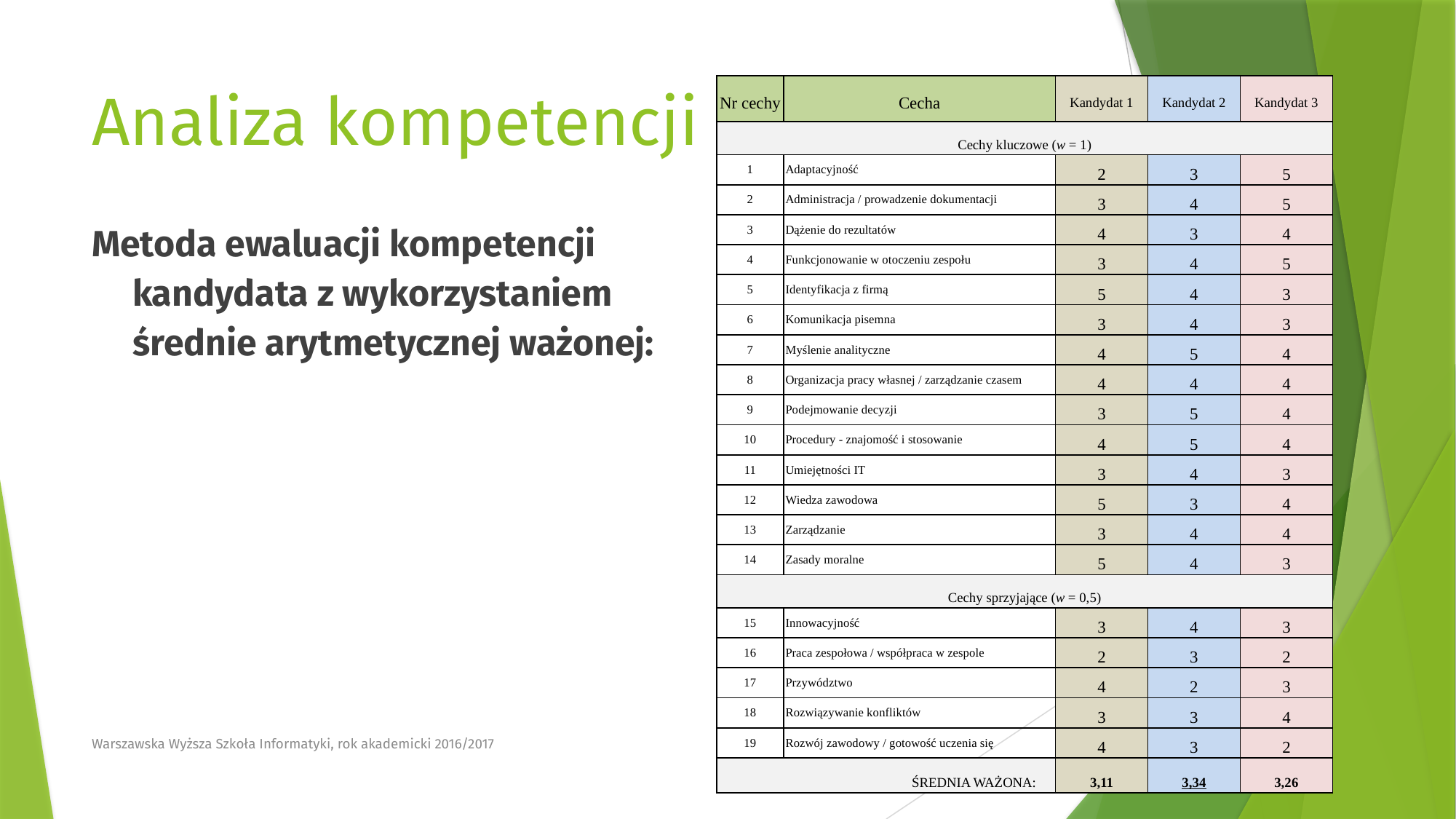

# Analiza kompetencji
| Nr cechy | Cecha | Kandydat 1 | Kandydat 2 | Kandydat 3 |
| --- | --- | --- | --- | --- |
| Cechy kluczowe (w = 1) |  |  |  |  |
| 1 | Adaptacyjność | 2 | 3 | 5 |
| 2 | Administracja / prowadzenie dokumentacji | 3 | 4 | 5 |
| 3 | Dążenie do rezultatów | 4 | 3 | 4 |
| 4 | Funkcjonowanie w otoczeniu zespołu | 3 | 4 | 5 |
| 5 | Identyfikacja z firmą | 5 | 4 | 3 |
| 6 | Komunikacja pisemna | 3 | 4 | 3 |
| 7 | Myślenie analityczne | 4 | 5 | 4 |
| 8 | Organizacja pracy własnej / zarządzanie czasem | 4 | 4 | 4 |
| 9 | Podejmowanie decyzji | 3 | 5 | 4 |
| 10 | Procedury - znajomość i stosowanie | 4 | 5 | 4 |
| 11 | Umiejętności IT | 3 | 4 | 3 |
| 12 | Wiedza zawodowa | 5 | 3 | 4 |
| 13 | Zarządzanie | 3 | 4 | 4 |
| 14 | Zasady moralne | 5 | 4 | 3 |
| Cechy sprzyjające (w = 0,5) |  |  |  |  |
| 15 | Innowacyjność | 3 | 4 | 3 |
| 16 | Praca zespołowa / współpraca w zespole | 2 | 3 | 2 |
| 17 | Przywództwo | 4 | 2 | 3 |
| 18 | Rozwiązywanie konfliktów | 3 | 3 | 4 |
| 19 | Rozwój zawodowy / gotowość uczenia się | 4 | 3 | 2 |
| ŚREDNIA WAŻONA: |  | 3,11 | 3,34 | 3,26 |
Metoda ewaluacji kompetencji kandydata z wykorzystaniem średnie arytmetycznej ważonej:

Warszawska Wyższa Szkoła Informatyki, rok akademicki 2016/2017